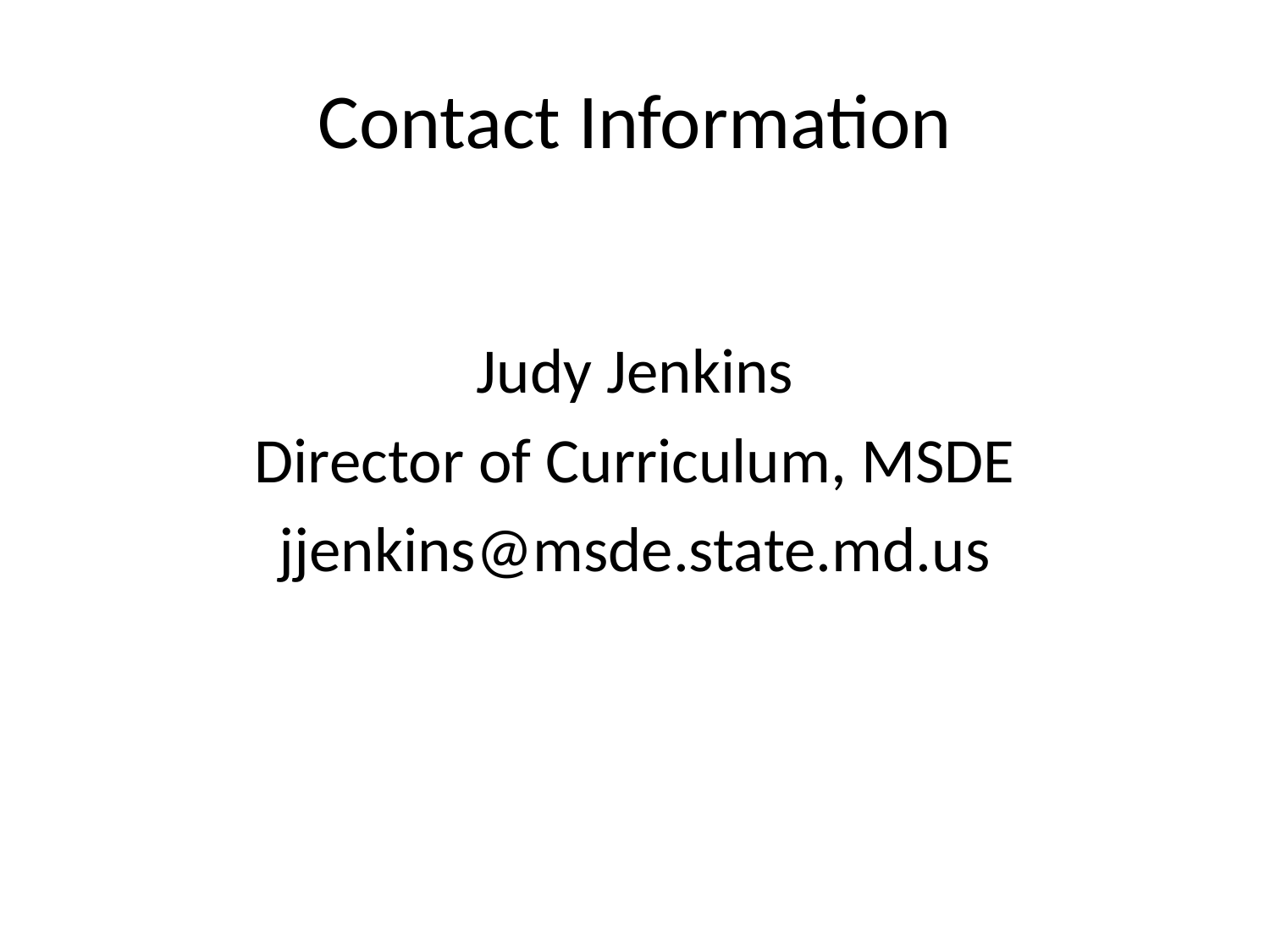

# Contact Information
Judy Jenkins
Director of Curriculum, MSDE
jjenkins@msde.state.md.us